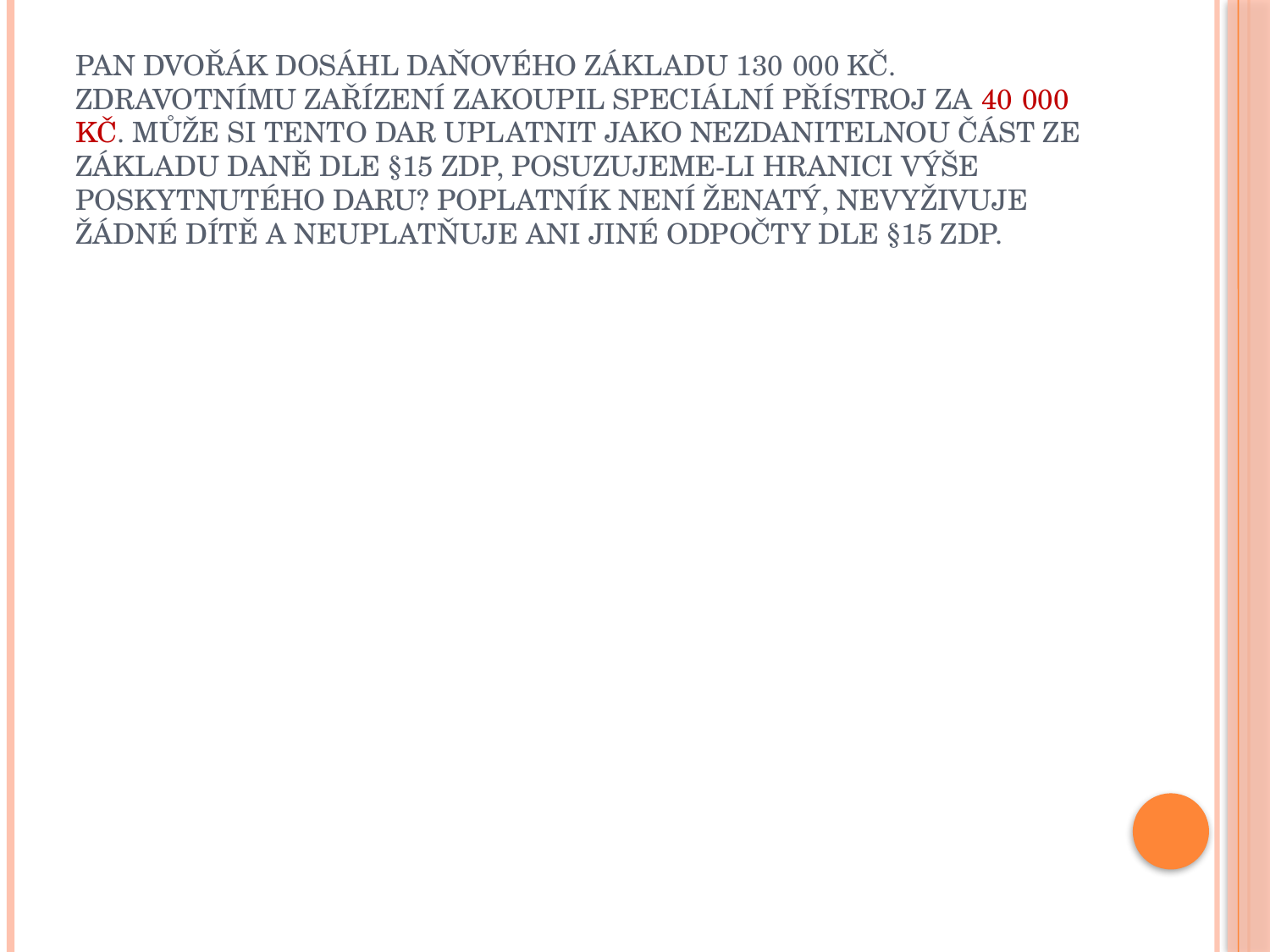

# Pan Dvořák dosáhl daňového základu 130 000 Kč. Zdravotnímu zařízení zakoupil speciální přístroj za 40 000 Kč. Může si tento dar uplatnit jako nezdanitelnou část ze základu daně dle §15 ZDP, posuzujeme-li hranici výše poskytnutého daru? Poplatník není ženatý, nevyživuje žádné dítě a neuplatňuje ani jiné odpočty dle §15 ZDP.